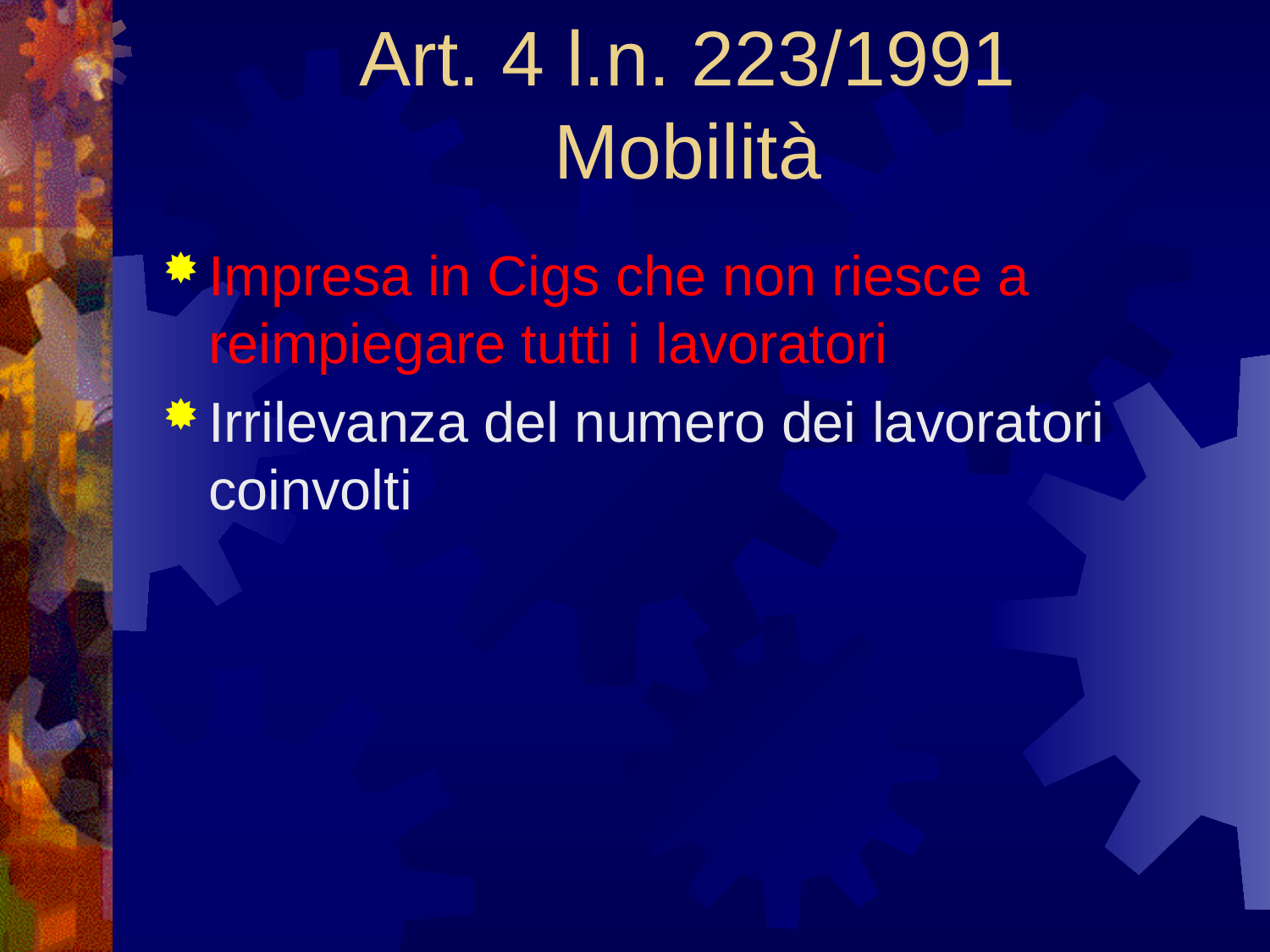

# Art. 4 l.n. 223/1991 Mobilità
Impresa in Cigs che non riesce a reimpiegare tutti i lavoratori
Irrilevanza del numero dei lavoratori coinvolti